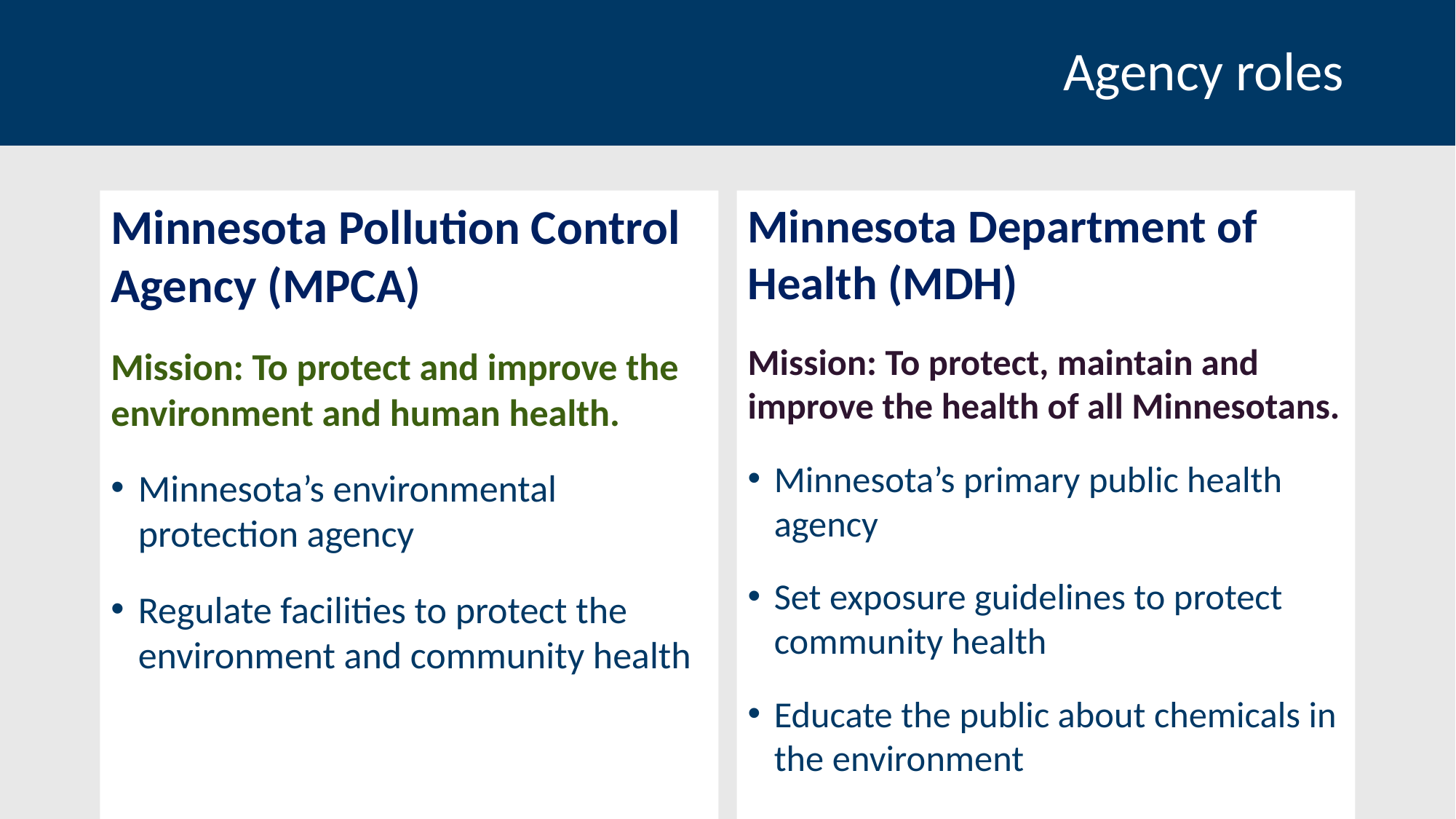

# Agency roles
Minnesota Pollution Control Agency (MPCA)
Mission: To protect and improve the environment and human health.
Minnesota’s environmental protection agency
Regulate facilities to protect the environment and community health

Minnesota Department of Health (MDH)
Mission: To protect, maintain and improve the health of all Minnesotans.
Minnesota’s primary public health agency
Set exposure guidelines to protect community health
Educate the public about chemicals in the environment